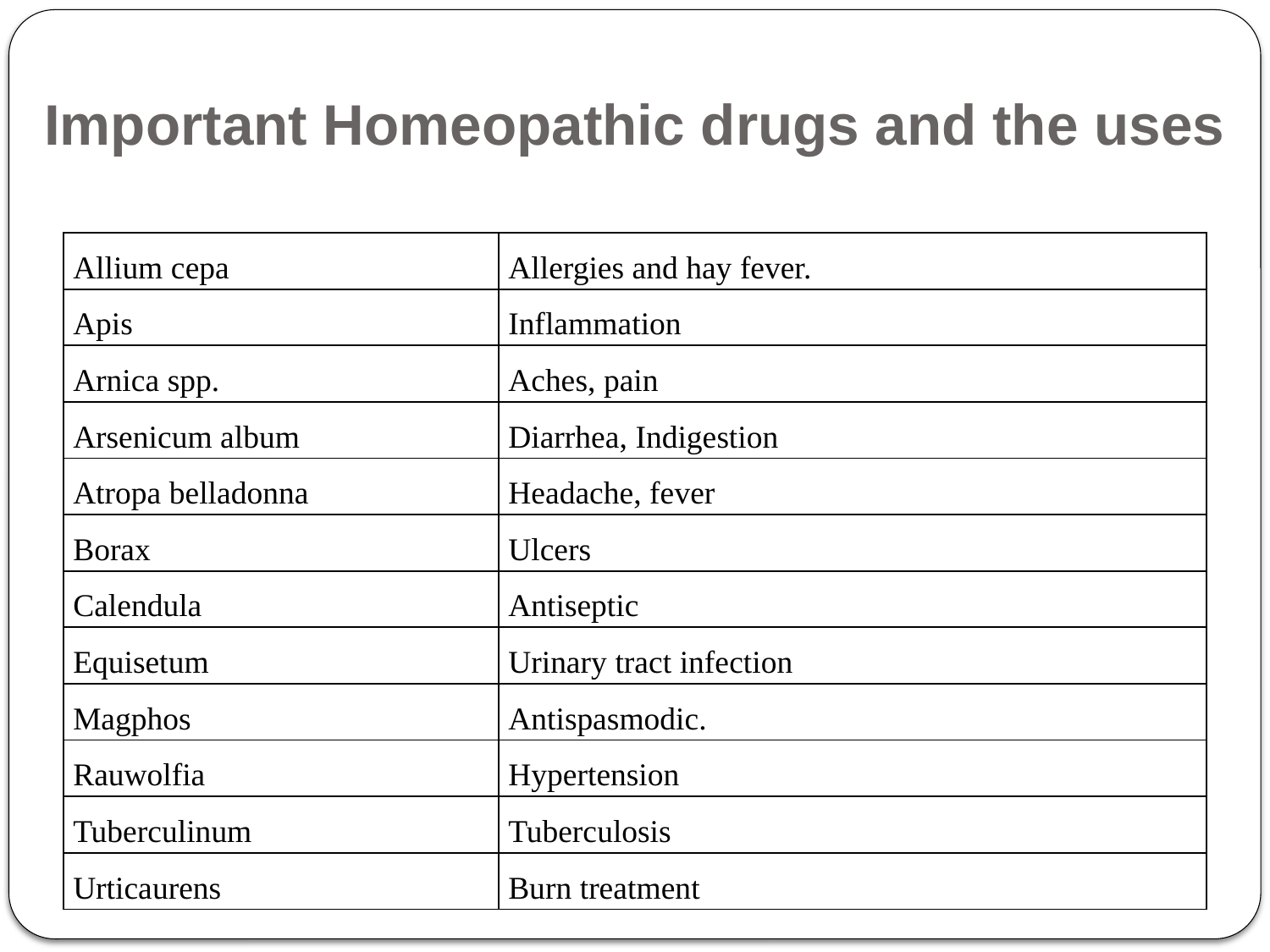

# Important Homeopathic drugs and the uses
| Allium cepa | Allergies and hay fever. |
| --- | --- |
| Apis | Inflammation |
| Arnica spp. | Aches, pain |
| Arsenicum album | Diarrhea, Indigestion |
| Atropa belladonna | Headache, fever |
| Borax | Ulcers |
| Calendula | Antiseptic |
| Equisetum | Urinary tract infection |
| Magphos | Antispasmodic. |
| Rauwolfia | Hypertension |
| Tuberculinum | Tuberculosis |
| Urticaurens | Burn treatment |